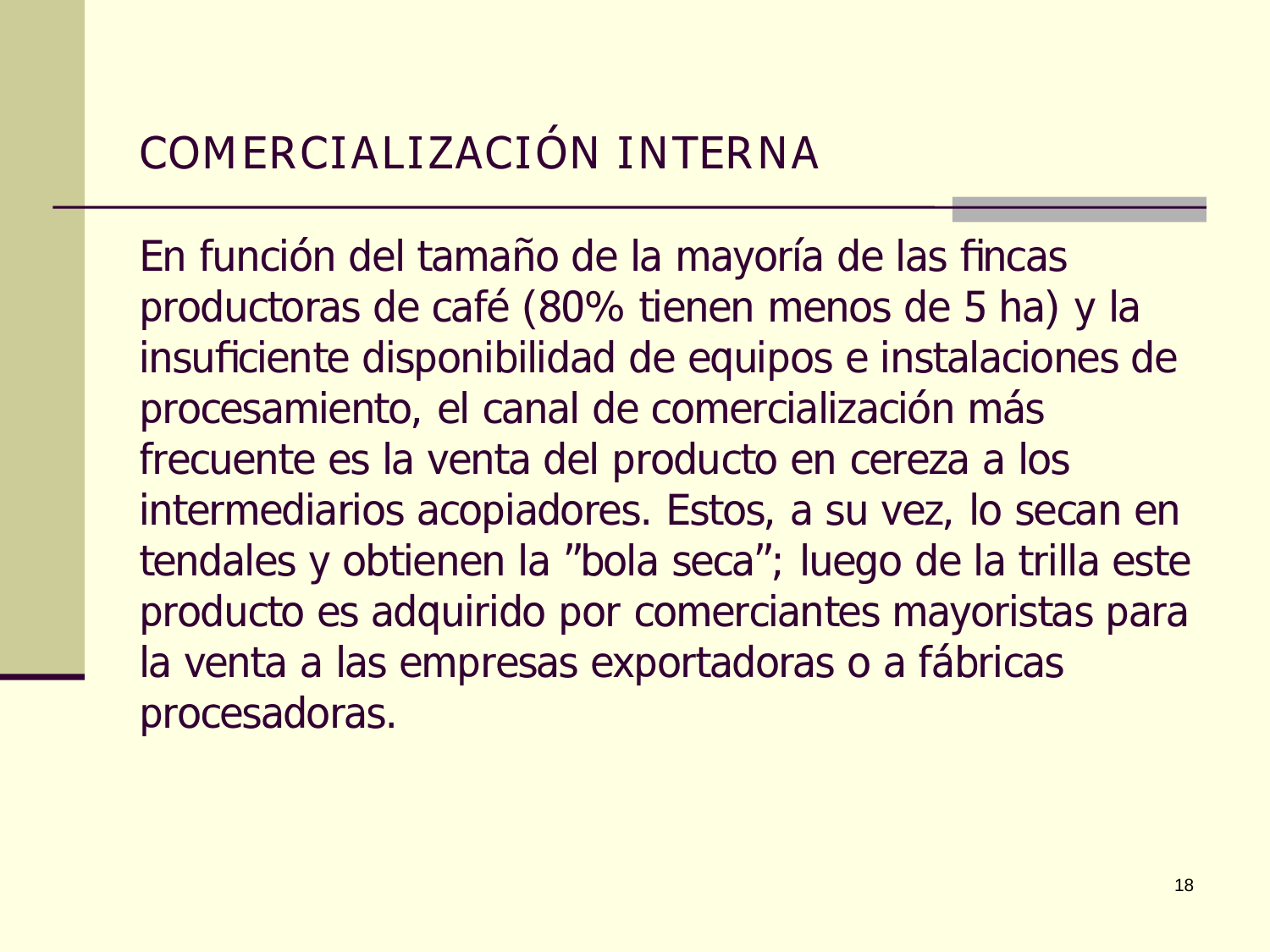

# COMERCIALIZACIÓN INTERNA
En función del tamaño de la mayoría de las fincas productoras de café (80% tienen menos de 5 ha) y la insuficiente disponibilidad de equipos e instalaciones de procesamiento, el canal de comercialización más frecuente es la venta del producto en cereza a los intermediarios acopiadores. Estos, a su vez, lo secan en tendales y obtienen la ”bola seca”; luego de la trilla este producto es adquirido por comerciantes mayoristas para la venta a las empresas exportadoras o a fábricas procesadoras.
18